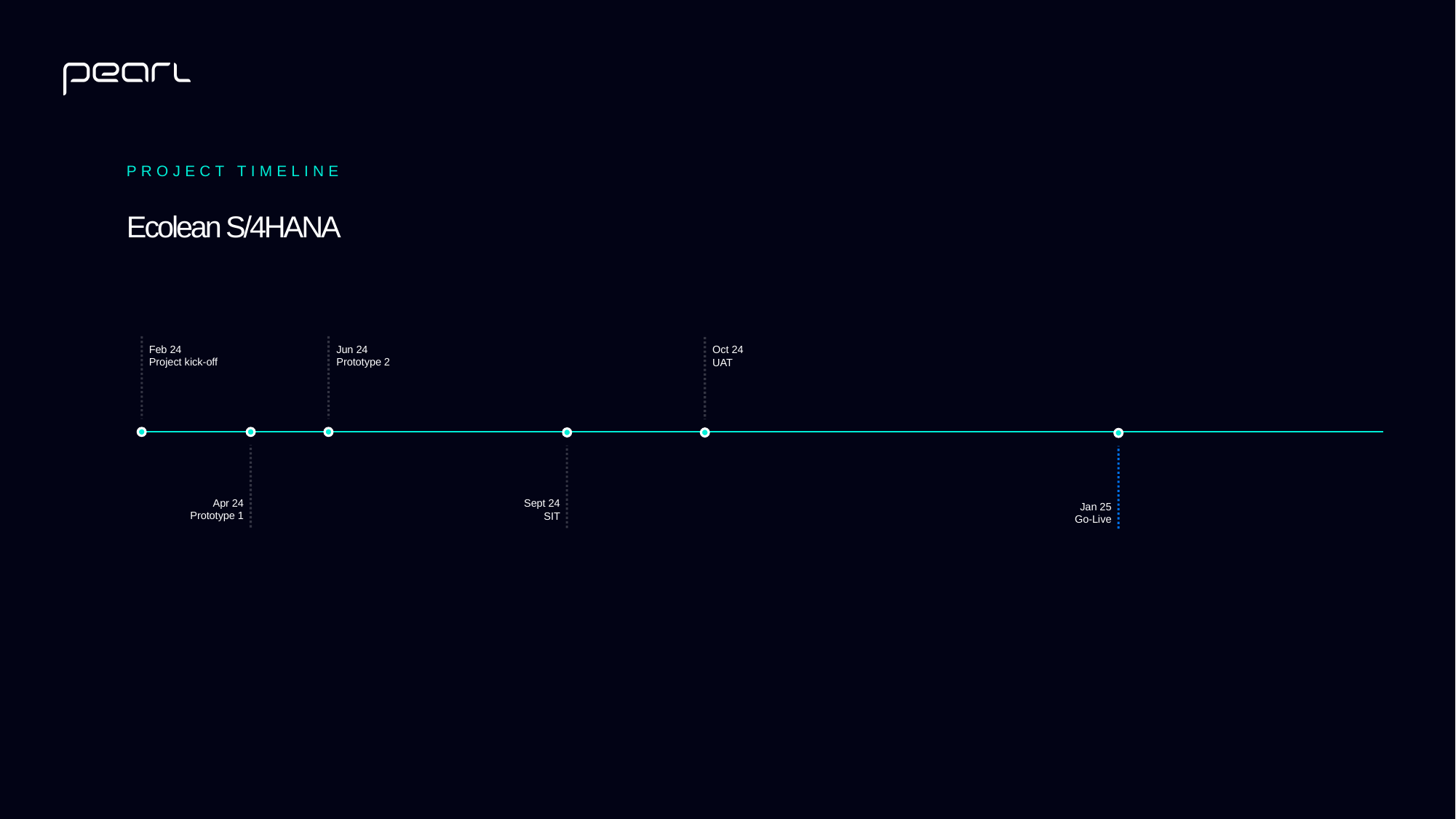

PROJECT TIMELINE
# Ecolean S/4HANA
Feb 24
Project kick-off
Jun 24
Prototype 2
Oct 24
UAT

Apr 24
Prototype 1
Sept 24
SIT
Jan 25
Go-Live